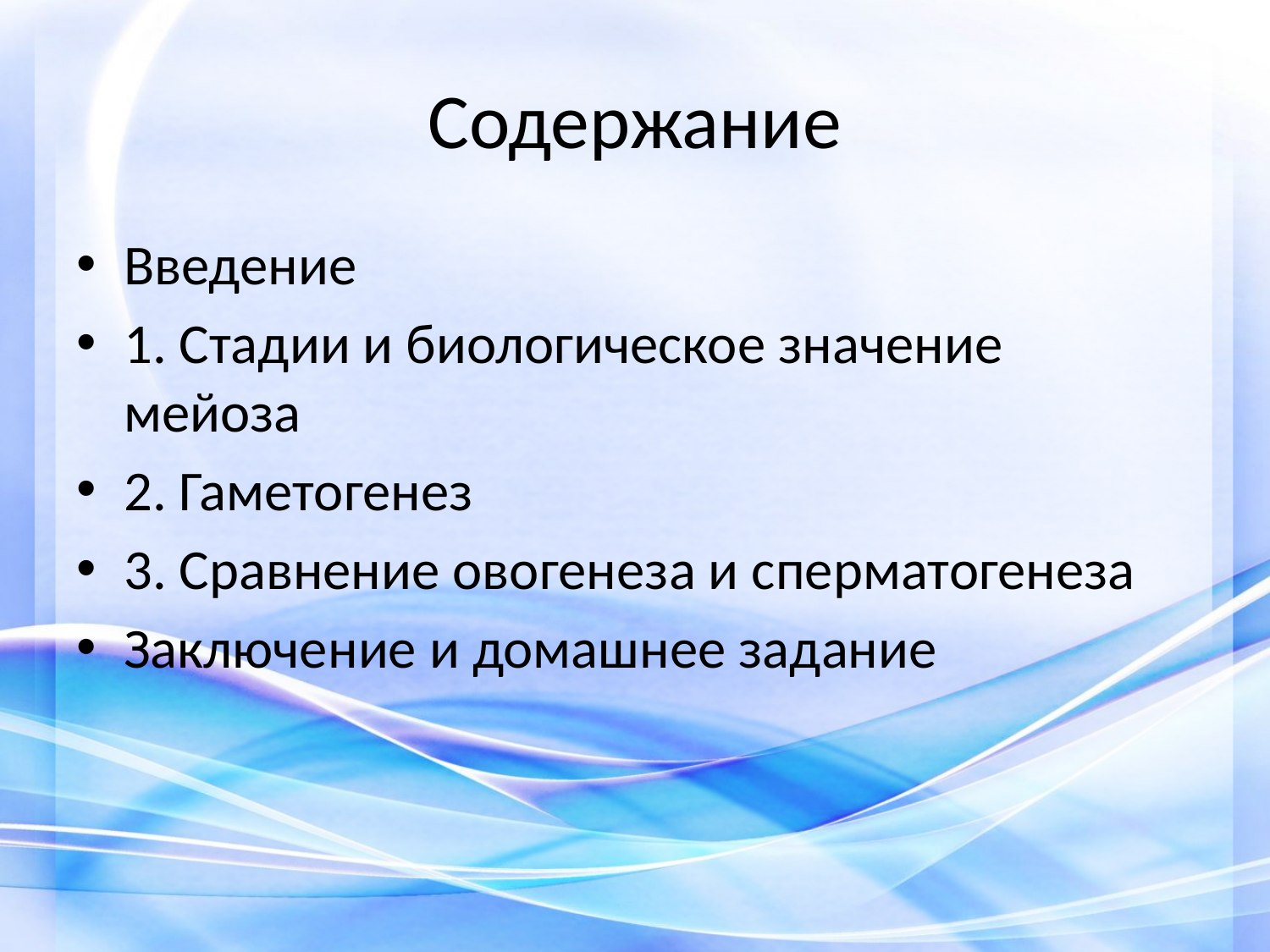

# Содержание
Введение
1. Стадии и биологическое значение мейоза
2. Гаметогенез
3. Сравнение овогенеза и сперматогенеза
Заключение и домашнее задание